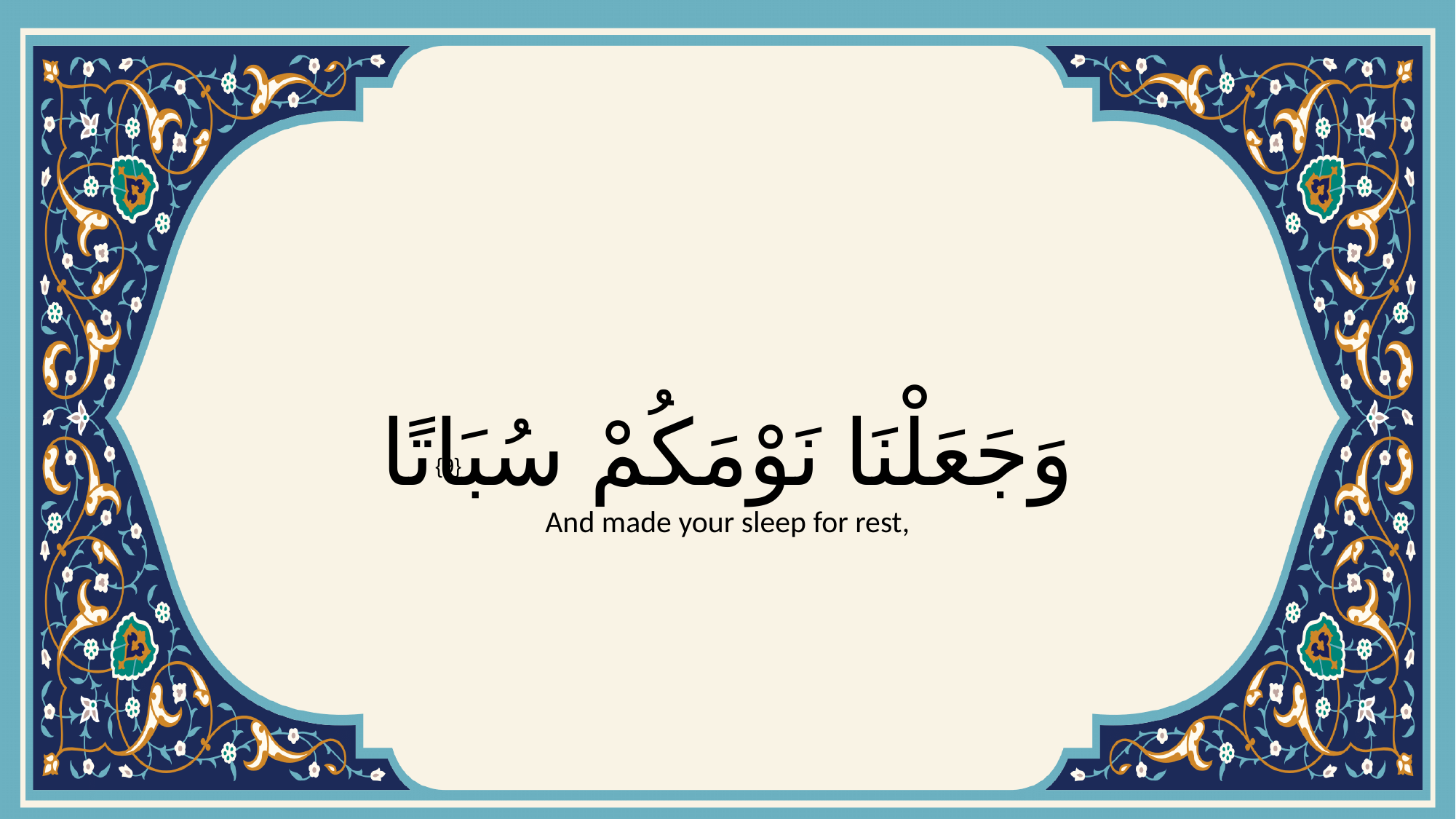

# وَجَعَلْنَا نَوْمَكُمْ سُبَاتًا
{9}
And made your sleep for rest,